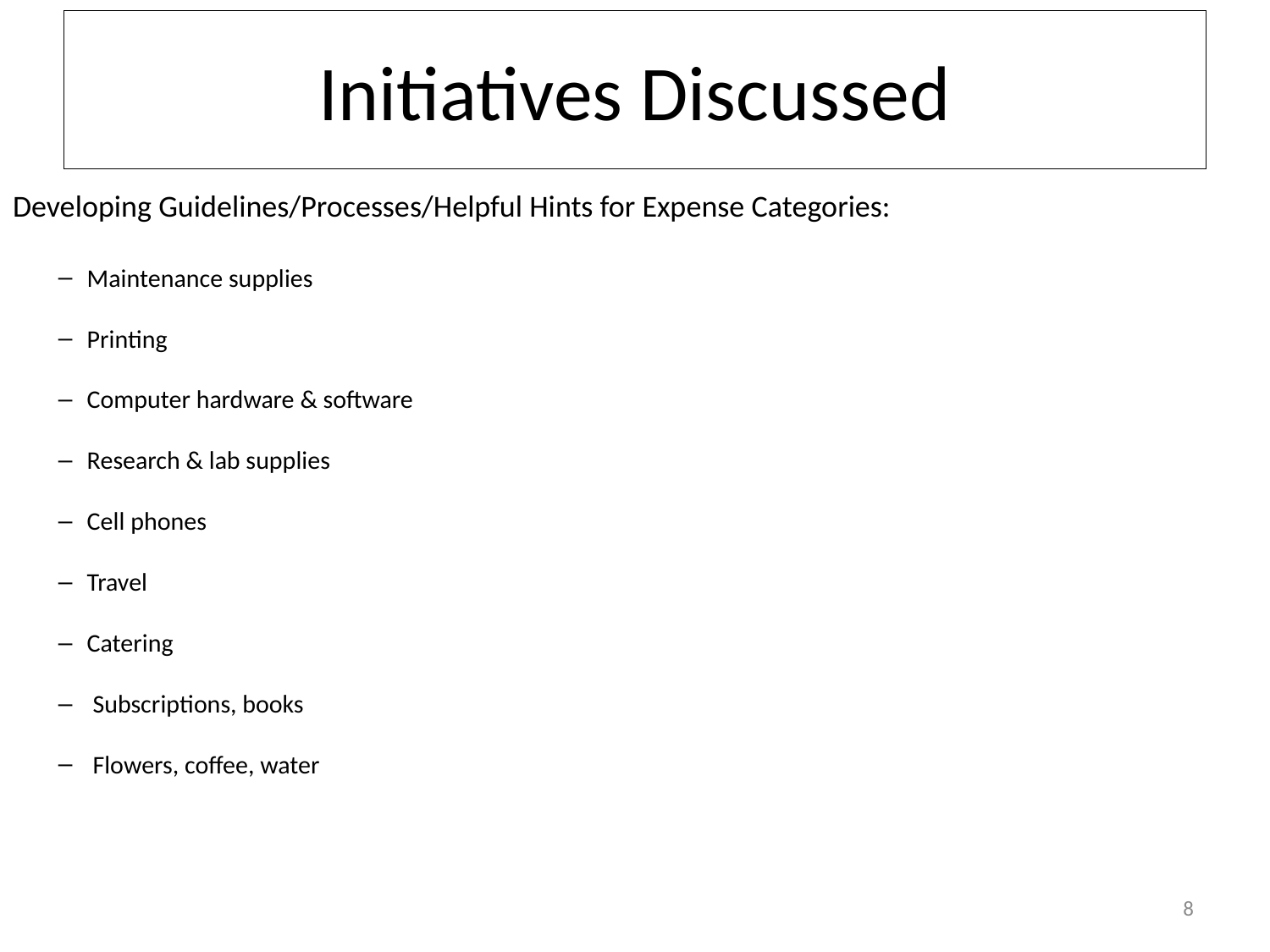

# Initiatives Discussed
Developing Guidelines/Processes/Helpful Hints for Expense Categories:

Maintenance supplies

Printing

Computer hardware & software

Research & lab supplies

Cell phones

Travel

Catering

 Subscriptions, books

 Flowers, coffee, water

8